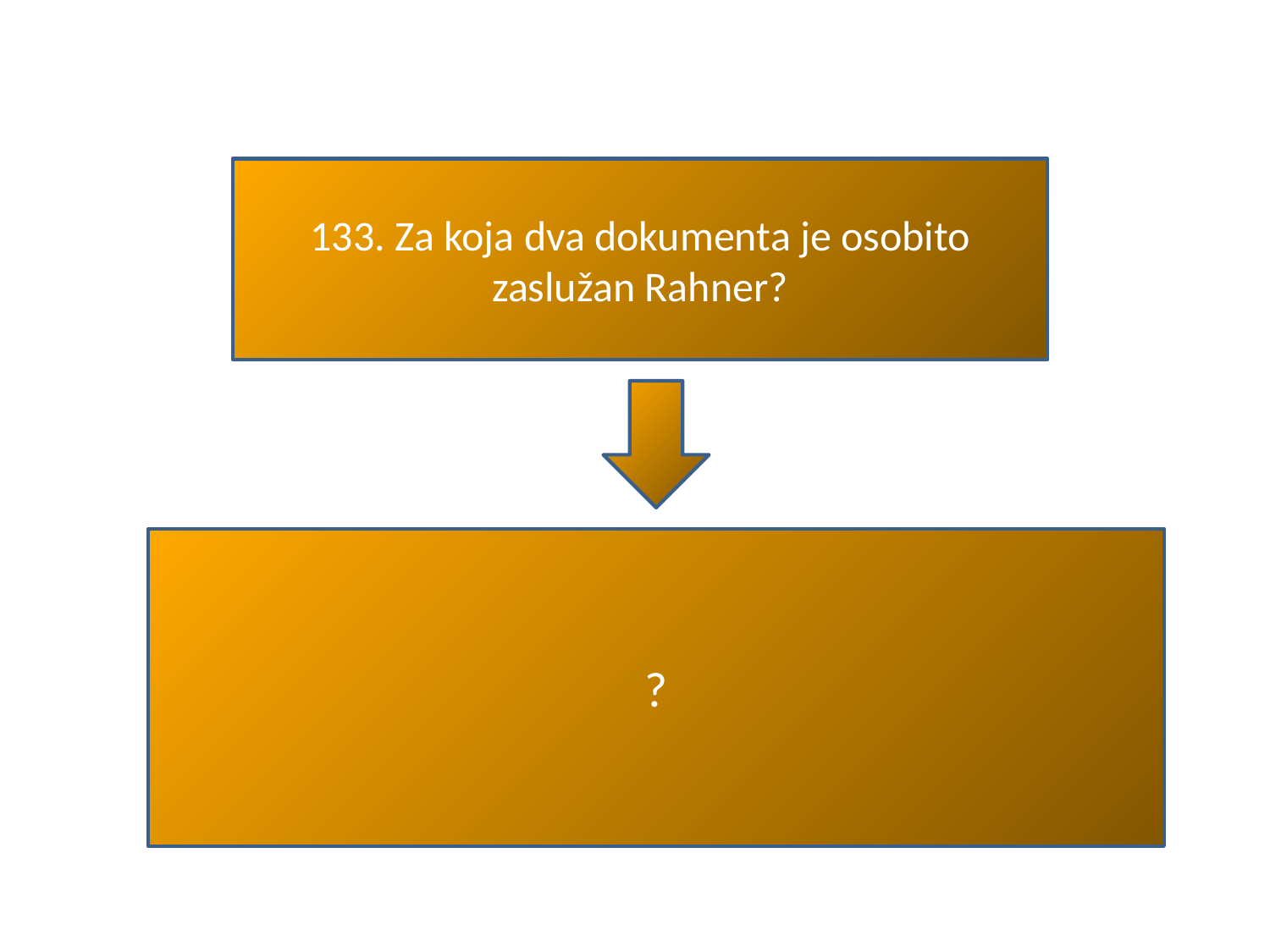

#
133. Za koja dva dokumenta je osobito zaslužan Rahner?

?